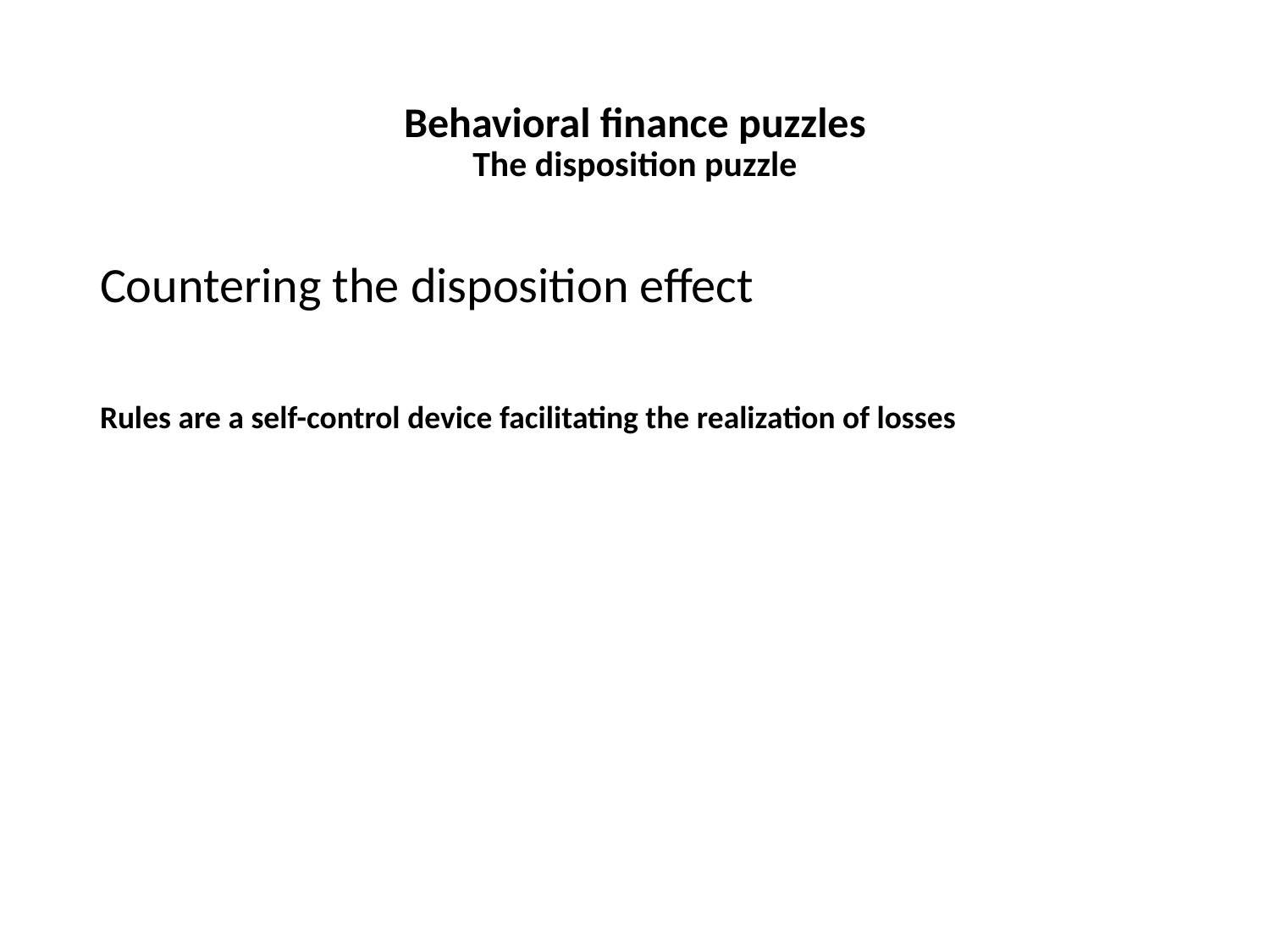

# Behavioral finance puzzles The disposition puzzle
Countering the disposition effect

Rules are a self-control device facilitating the realization of losses